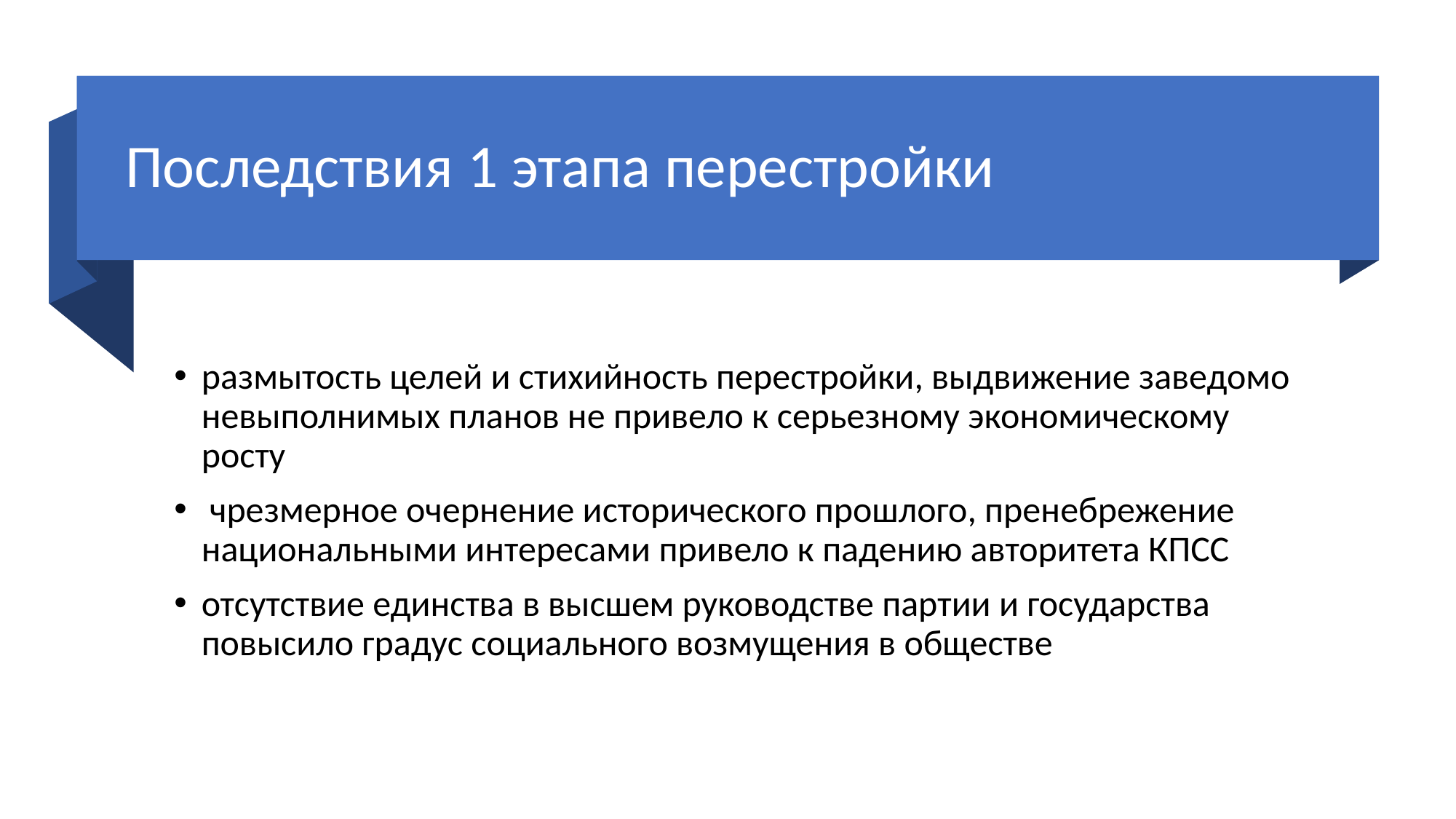

# Последствия 1 этапа перестройки

размытость целей и стихийность перестройки, выдвижение заведомо невыполнимых планов не привело к серьезному экономическому росту
 чрезмерное очернение исторического прошлого, пренебрежение национальными интересами привело к падению авторитета КПСС
отсутствие единства в высшем руководстве партии и государства повысило градус социального возмущения в обществе